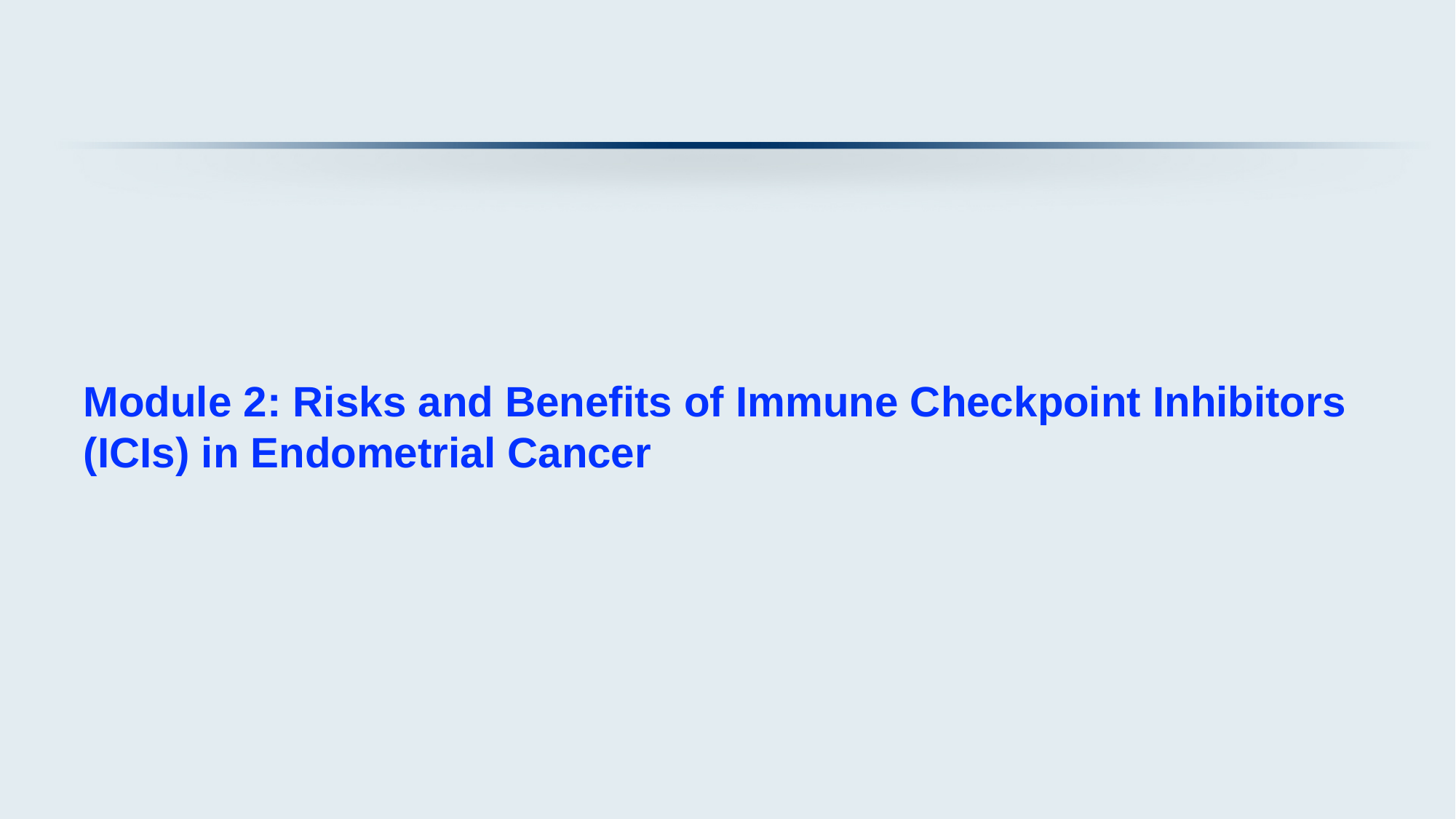

Module 2: Risks and Benefits of Immune Checkpoint Inhibitors (ICIs) in Endometrial Cancer